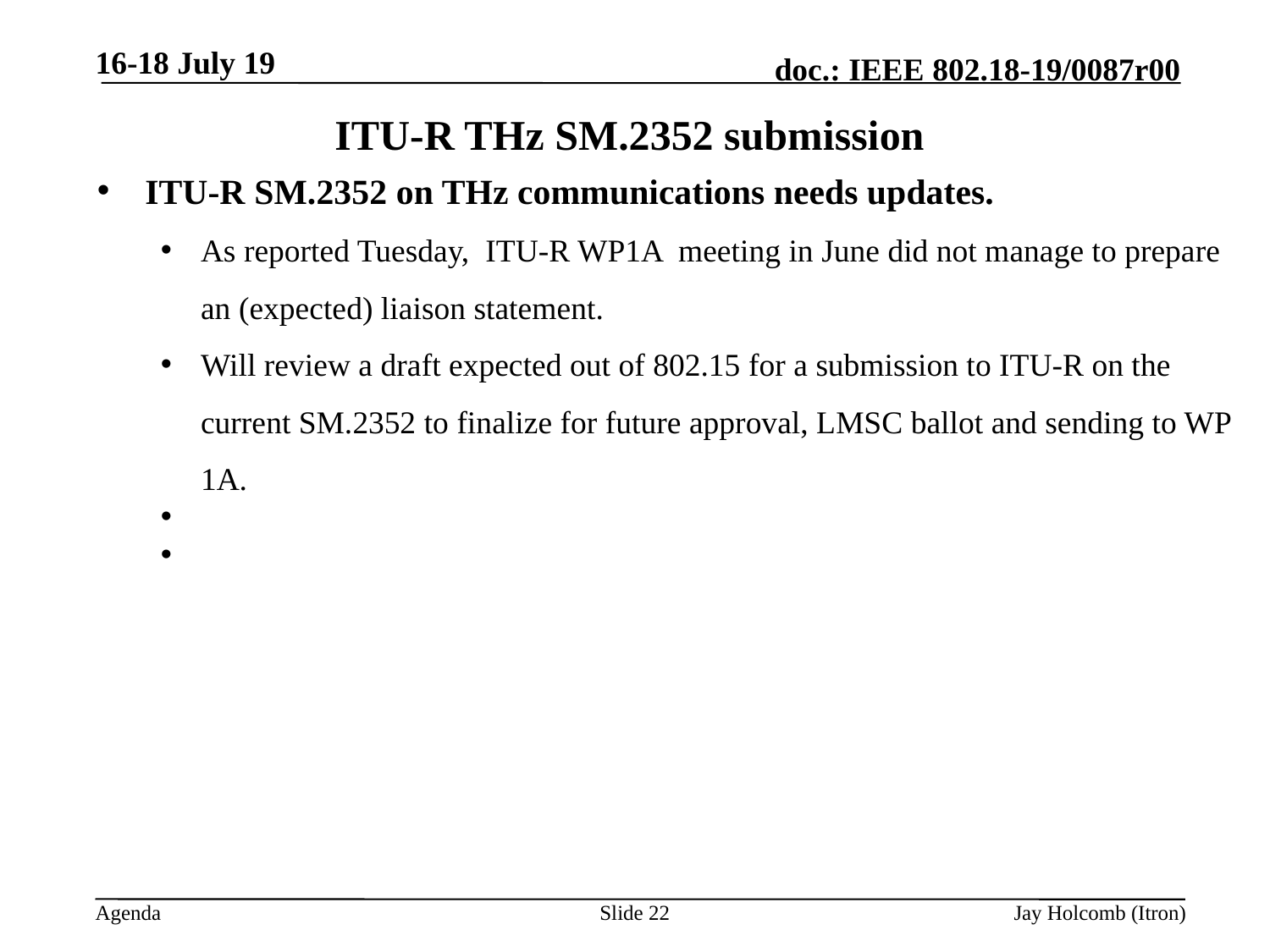

16-18 July 19
# ITU-R THz SM.2352 submission

ITU-R SM.2352 on THz communications needs updates.
As reported Tuesday,  ITU-R WP1A  meeting in June did not manage to prepare an (expected) liaison statement.
Will review a draft expected out of 802.15 for a submission to ITU-R on the current SM.2352 to finalize for future approval, LMSC ballot and sending to WP 1A.

Slide 22
Jay Holcomb (Itron)